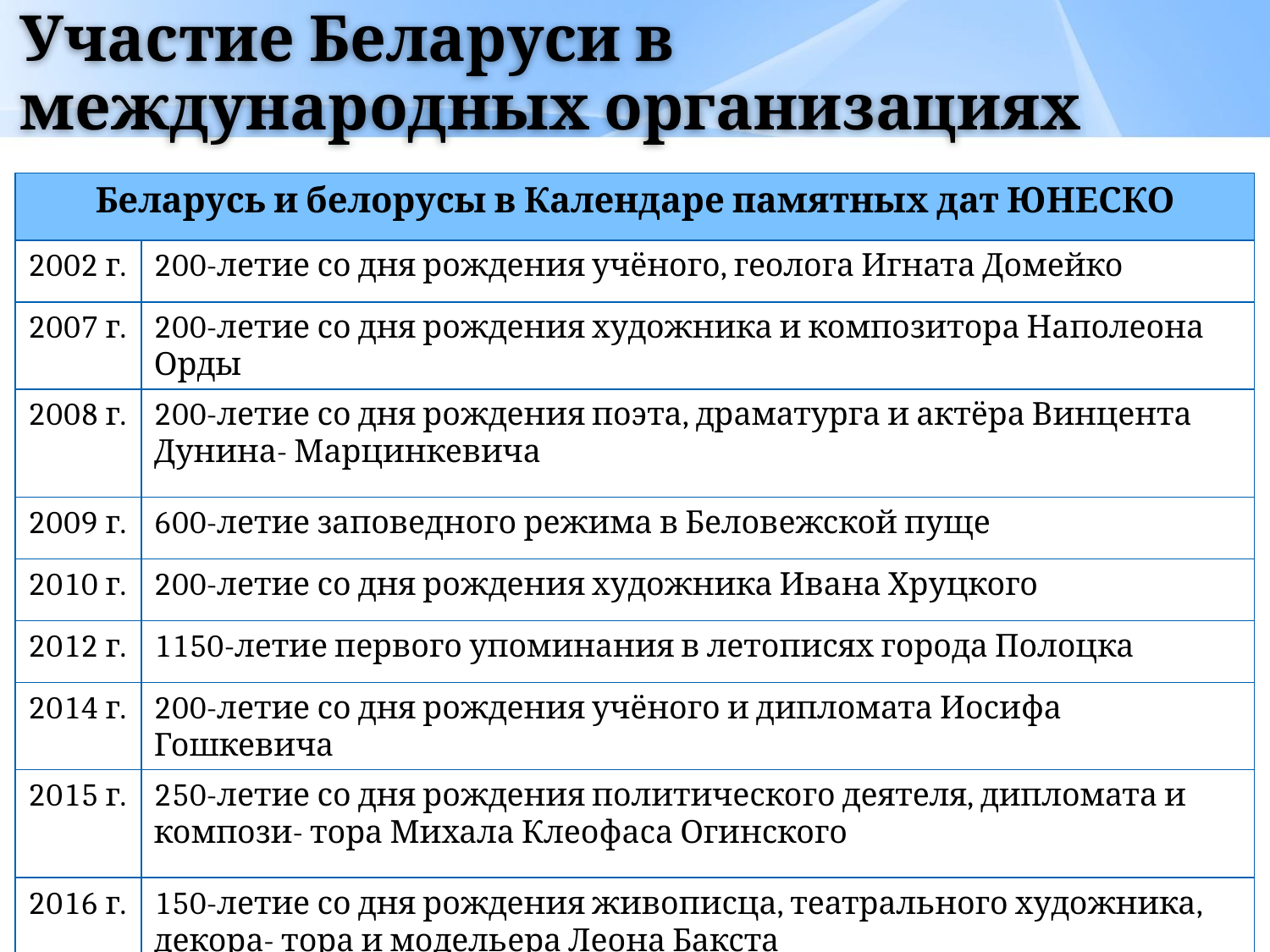

# Участие Беларуси в международных организациях
| Беларусь и белорусы в Календаре памятных дат ЮНЕСКО |  |
| --- | --- |
| 2002 г. | 200-летие со дня рождения учёного, геолога Игната Домейко |
| 2007 г. | 200-летие со дня рождения художника и композитора Наполеона Орды |
| 2008 г. | 200-летие со дня рождения поэта, драматурга и актёра Винцента Дунина- Марцинкевича |
| 2009 г. | 600-летие заповедного режима в Беловежской пуще |
| 2010 г. | 200-летие со дня рождения художника Ивана Хруцкого |
| 2012 г. | 1150-летие первого упоминания в летописях города Полоцка |
| 2014 г. | 200-летие со дня рождения учёного и дипломата Иосифа Гошкевича |
| 2015 г. | 250-летие со дня рождения политического деятеля, дипломата и компози- тора Михала Клеофаса Огинского |
| 2016 г. | 150-летие со дня рождения живописца, театрального художника, декора- тора и модельера Леона Бакста |